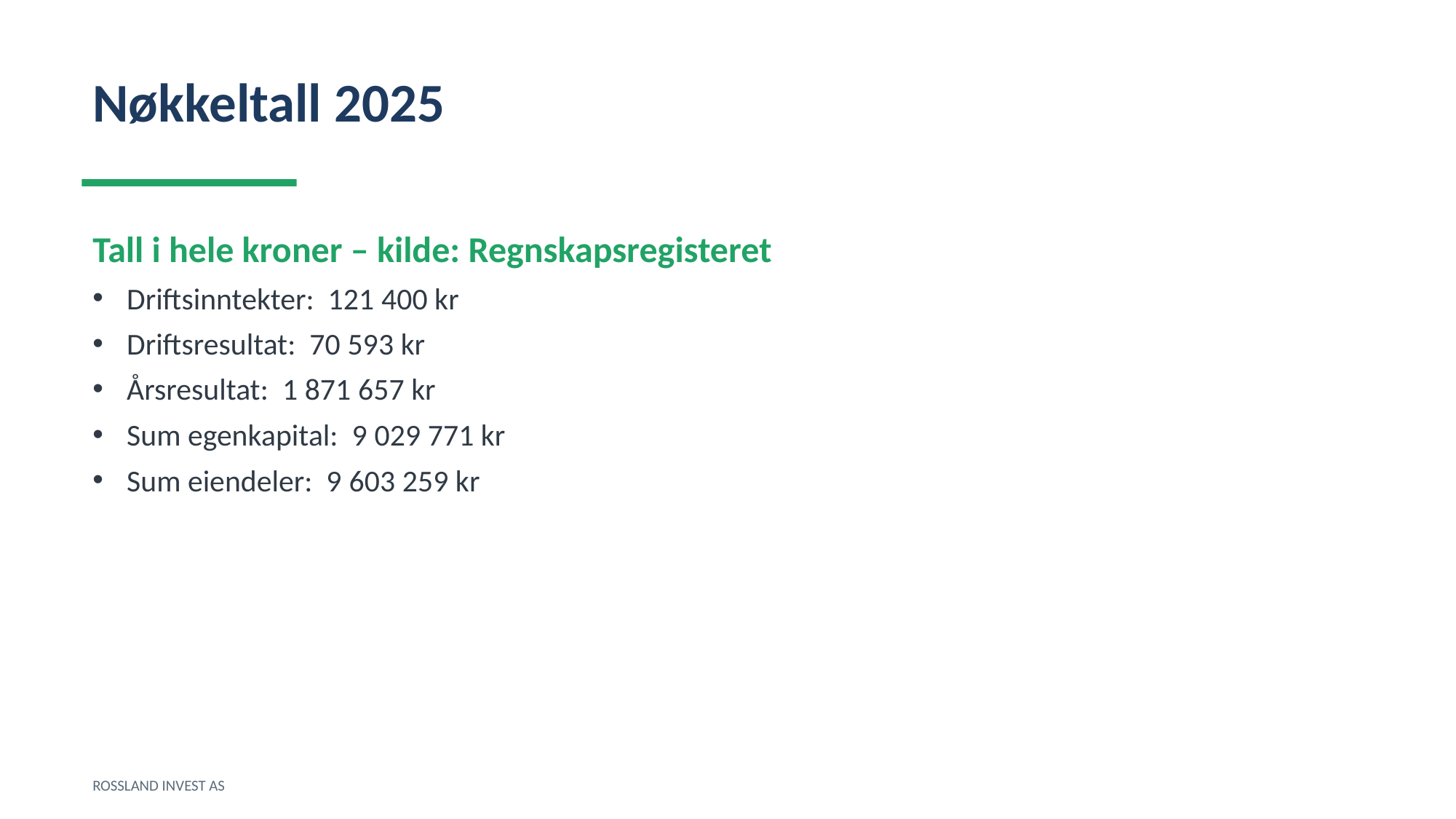

Nøkkeltall 2025

Tall i hele kroner – kilde: Regnskapsregisteret
Driftsinntekter:  121 400 kr
Driftsresultat:  70 593 kr
Årsresultat:  1 871 657 kr
Sum egenkapital:  9 029 771 kr
Sum eiendeler:  9 603 259 kr
ROSSLAND INVEST AS